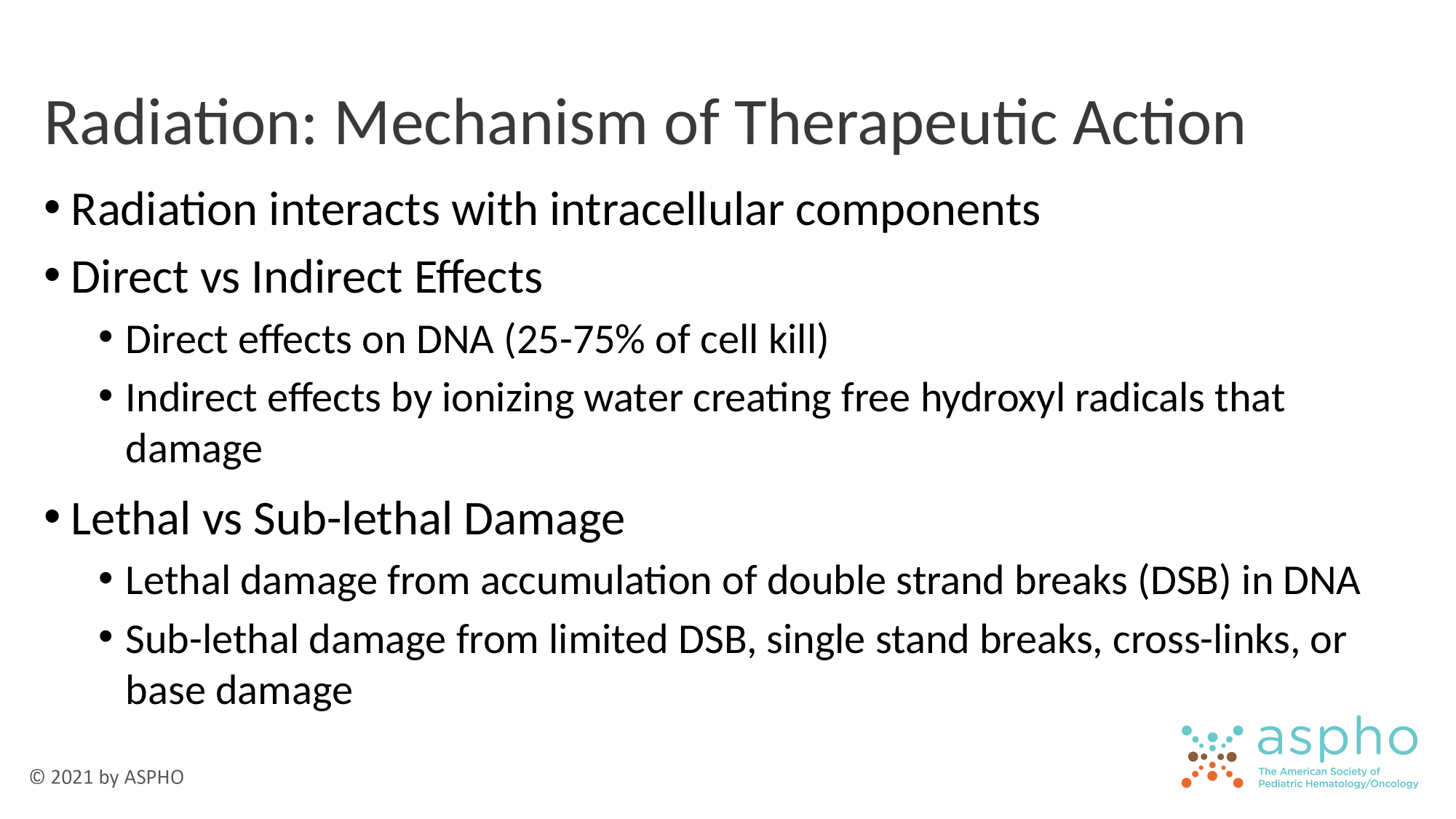

# Radiation: Mechanism of Therapeutic Action
Radiation interacts with intracellular components
Direct vs Indirect Effects
Direct effects on DNA (25-75% of cell kill)
Indirect effects by ionizing water creating free hydroxyl radicals that damage
Lethal vs Sub-lethal Damage
Lethal damage from accumulation of double strand breaks (DSB) in DNA
Sub-lethal damage from limited DSB, single stand breaks, cross-links, or base damage